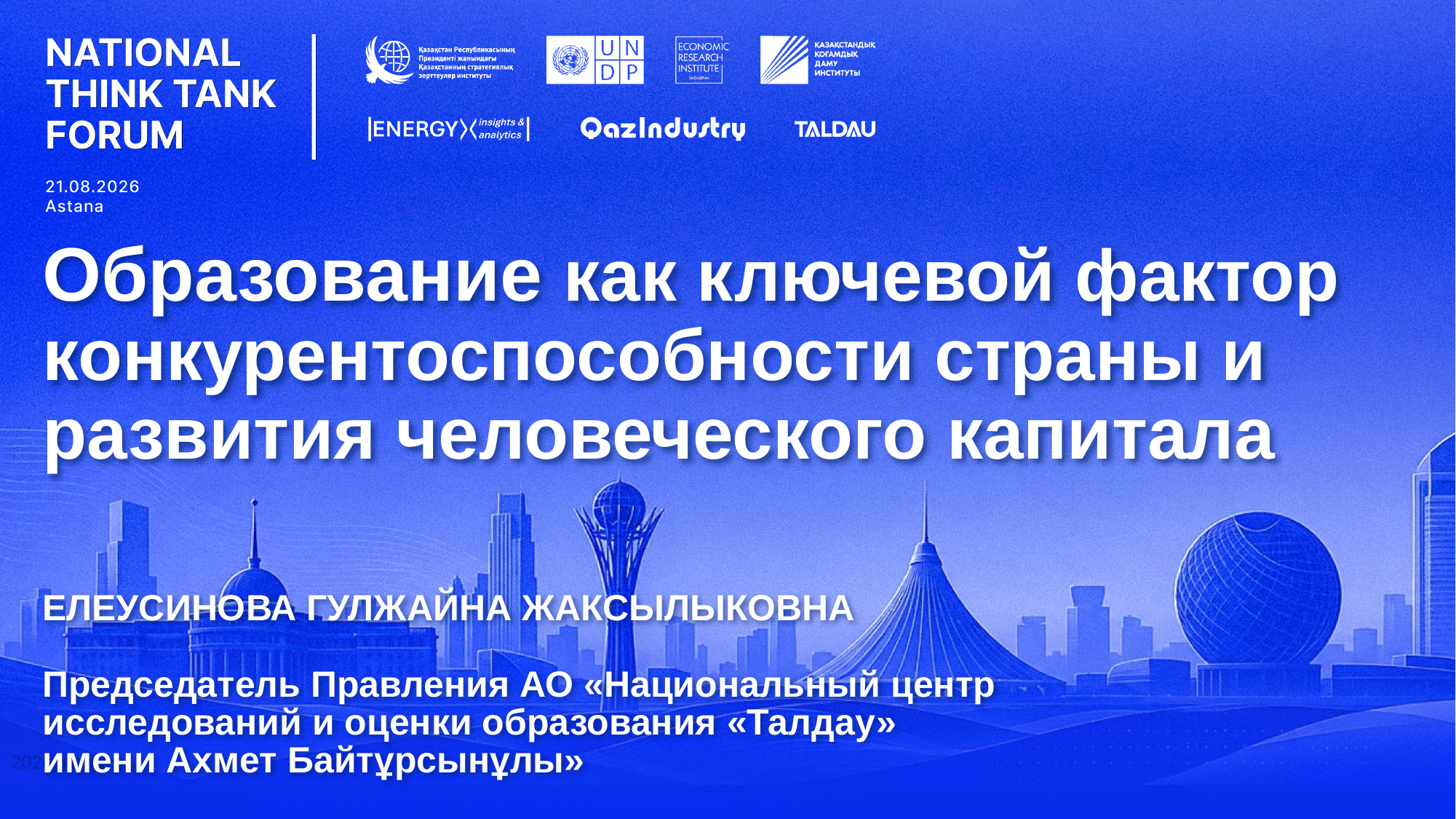

Образование как ключевой фактор конкурентоспособности страны и развития человеческого капитала
ЕЛЕУСИНОВА ГУЛЖАЙНА ЖАКСЫЛЫКОВНА

Председатель Правления АО «Национальный центр исследований и оценки образования «Талдау»
имени Ахмет Байтұрсынұлы»

2026, Астана